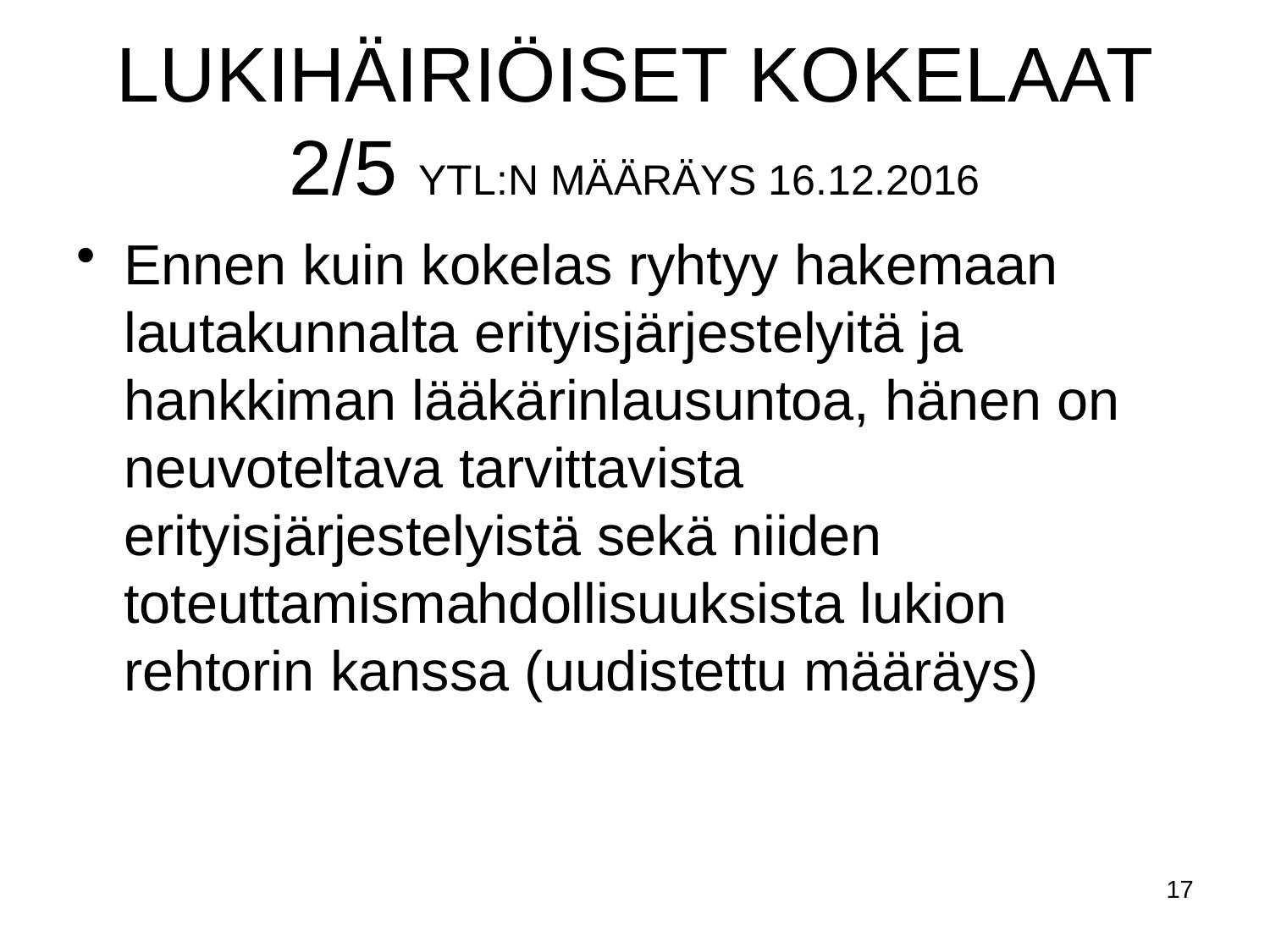

# LUKIHÄIRIÖISET KOKELAAT 2/5 YTL:N MÄÄRÄYS 16.12.2016
Ennen kuin kokelas ryhtyy hakemaan lautakunnalta erityisjärjestelyitä ja hankkiman lääkärinlausuntoa, hänen on neuvoteltava tarvittavista erityisjärjestelyistä sekä niiden toteuttamismahdollisuuksista lukion rehtorin kanssa (uudistettu määräys)
17